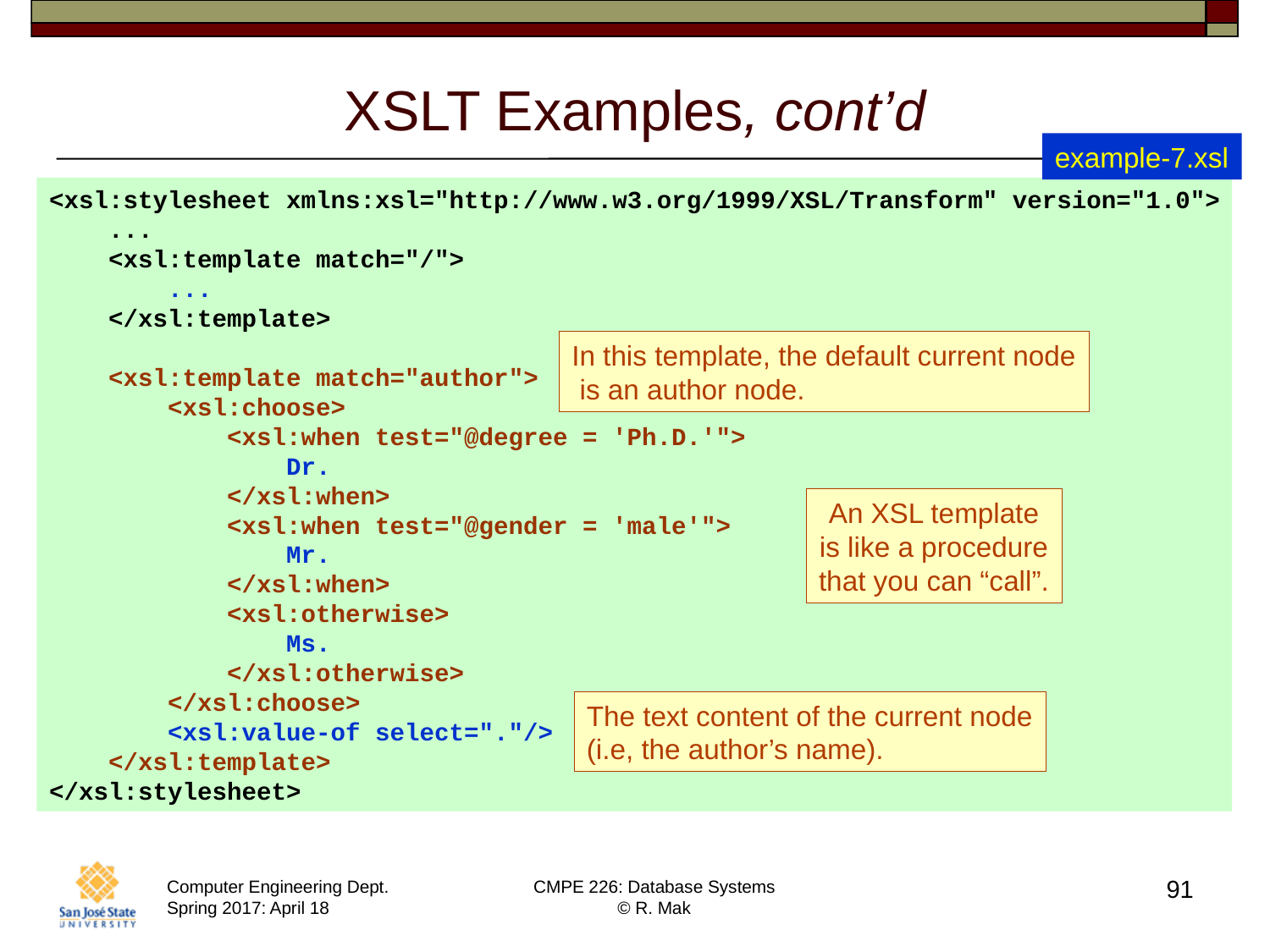

# XSLT Examples, cont’d
example-7.xsl
<xsl:stylesheet xmlns:xsl="http://www.w3.org/1999/XSL/Transform" version="1.0">
    ...
    <xsl:template match="/">
        ...
    </xsl:template>

    <xsl:template match="author">
        <xsl:choose>
            <xsl:when test="@degree = 'Ph.D.'">
                Dr.
            </xsl:when>
            <xsl:when test="@gender = 'male'">
                Mr.
            </xsl:when>
            <xsl:otherwise>
                Ms.
            </xsl:otherwise>
        </xsl:choose>
        <xsl:value-of select="."/>
    </xsl:template>
</xsl:stylesheet>
In this template, the default current node
 is an author node.
An XSL template
is like a procedure
that you can “call”.
The text content of the current node
(i.e, the author’s name).
91